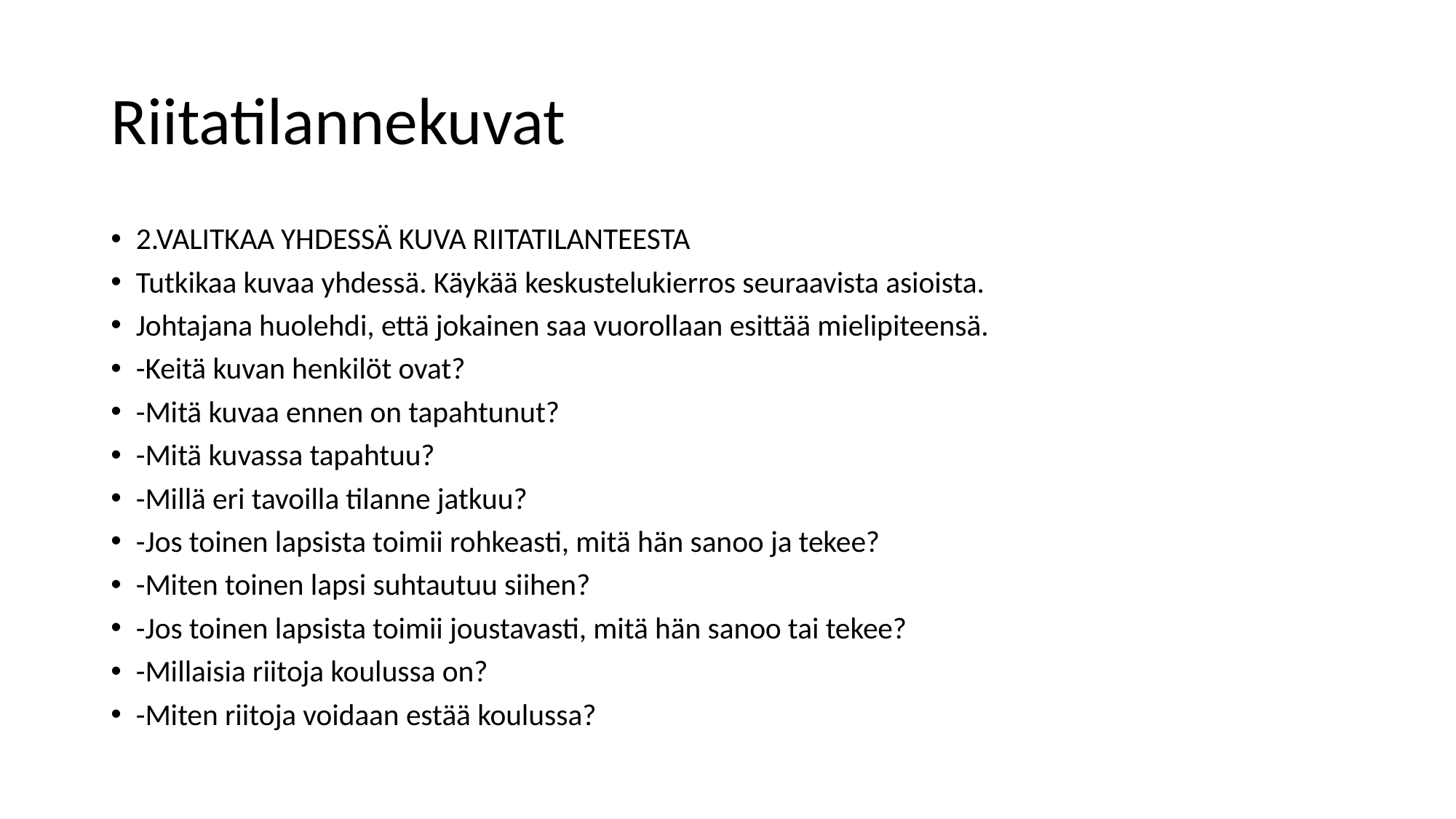

# Riitatilannekuvat
2.VALITKAA YHDESSÄ KUVA RIITATILANTEESTA
Tutkikaa kuvaa yhdessä. Käykää keskustelukierros seuraavista asioista.
Johtajana huolehdi, että jokainen saa vuorollaan esittää mielipiteensä.
-Keitä kuvan henkilöt ovat?
-Mitä kuvaa ennen on tapahtunut?
-Mitä kuvassa tapahtuu?
-Millä eri tavoilla tilanne jatkuu?
-Jos toinen lapsista toimii rohkeasti, mitä hän sanoo ja tekee?
-Miten toinen lapsi suhtautuu siihen?
-Jos toinen lapsista toimii joustavasti, mitä hän sanoo tai tekee?
-Millaisia riitoja koulussa on?
-Miten riitoja voidaan estää koulussa?